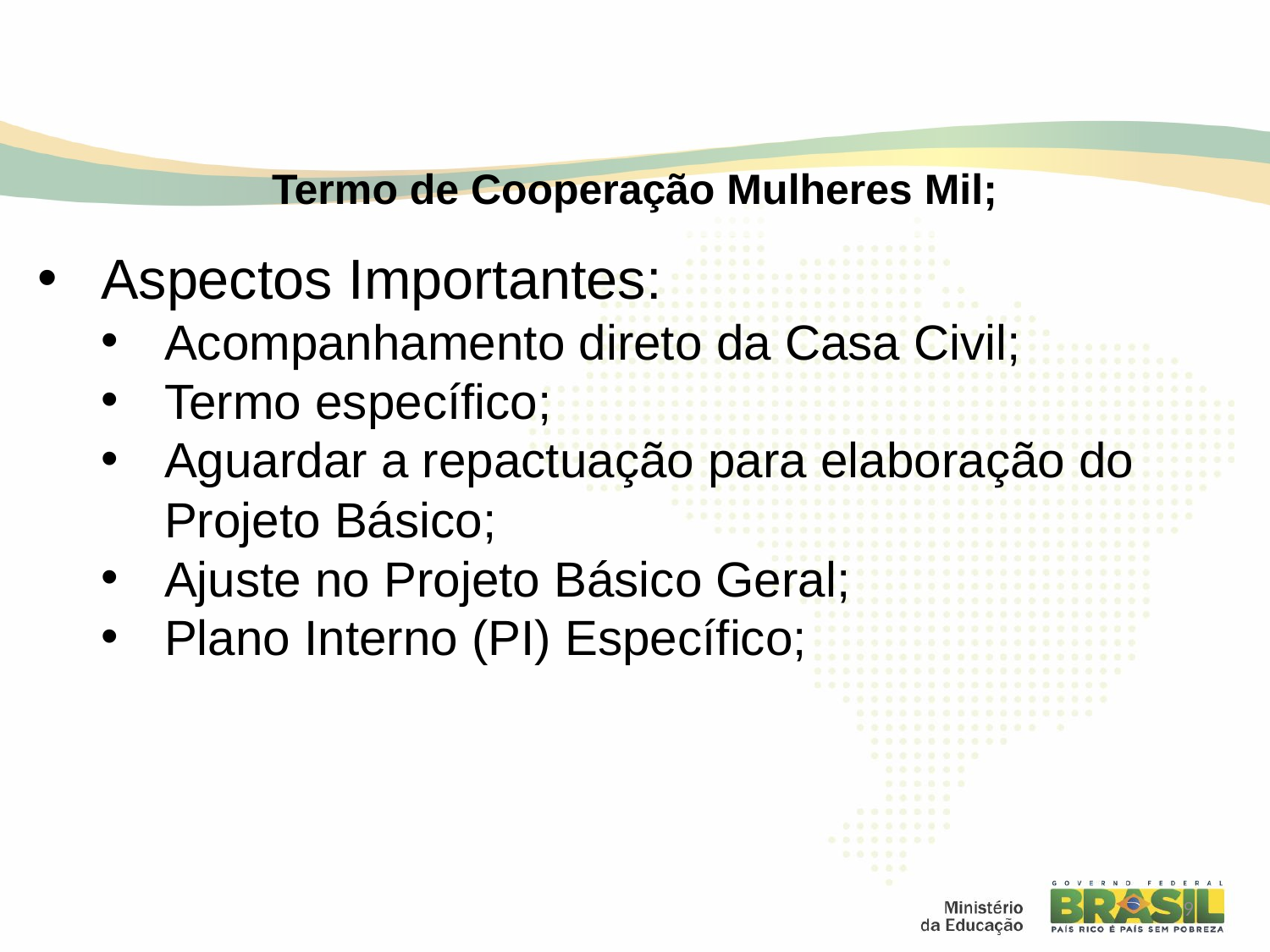

Termo de Cooperação Mulheres Mil;

Aspectos Importantes:
Acompanhamento direto da Casa Civil;
Termo específico;
Aguardar a repactuação para elaboração do Projeto Básico;
Ajuste no Projeto Básico Geral;
Plano Interno (PI) Específico;

9